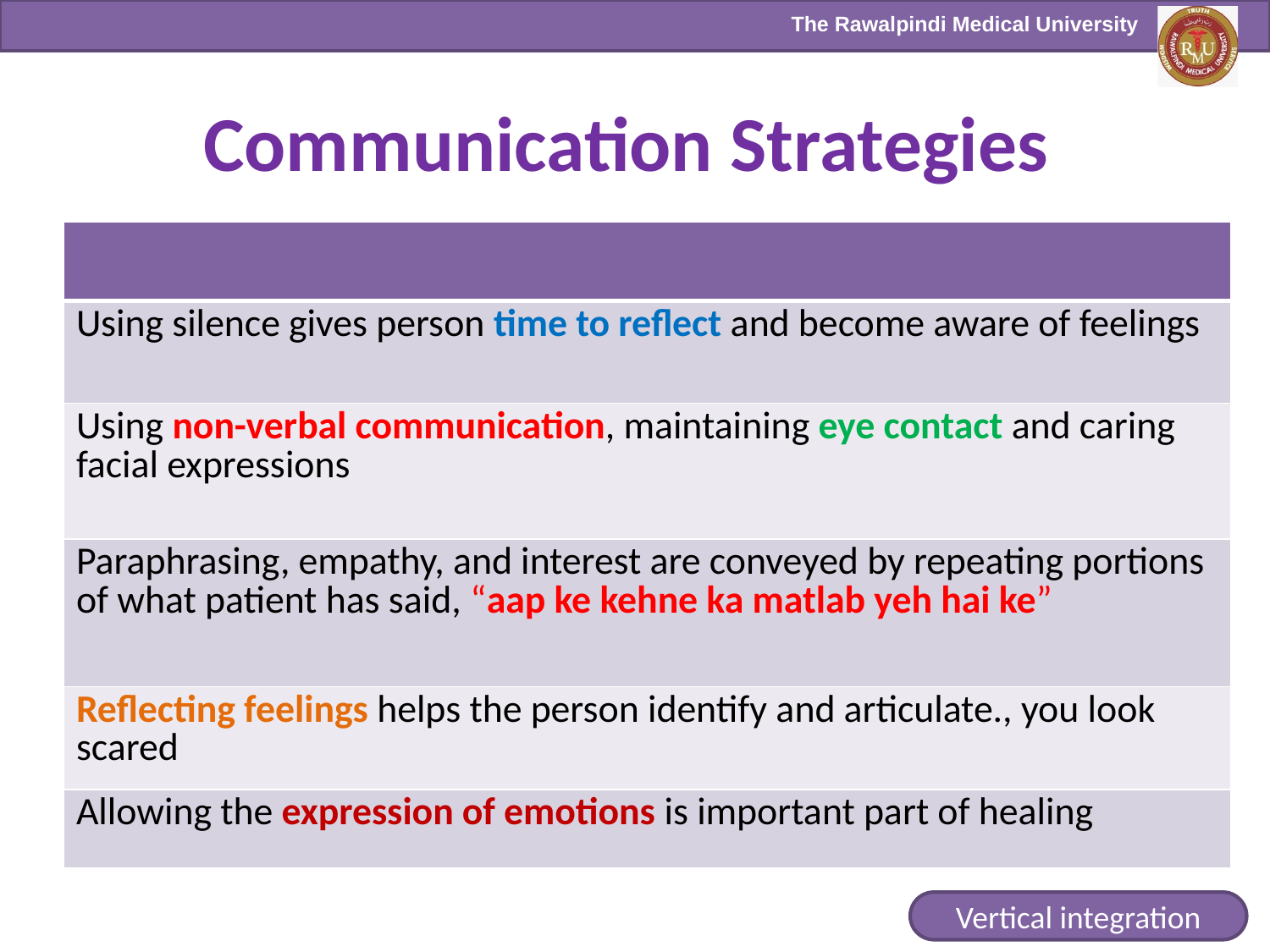

# Communication Strategies
|  |
| --- |
| Using silence gives person time to reflect and become aware of feelings |
| Using non-verbal communication, maintaining eye contact and caring facial expressions |
| Paraphrasing, empathy, and interest are conveyed by repeating portions of what patient has said, “aap ke kehne ka matlab yeh hai ke” |
| Reflecting feelings helps the person identify and articulate., you look scared |
| Allowing the expression of emotions is important part of healing |
Vertical integration